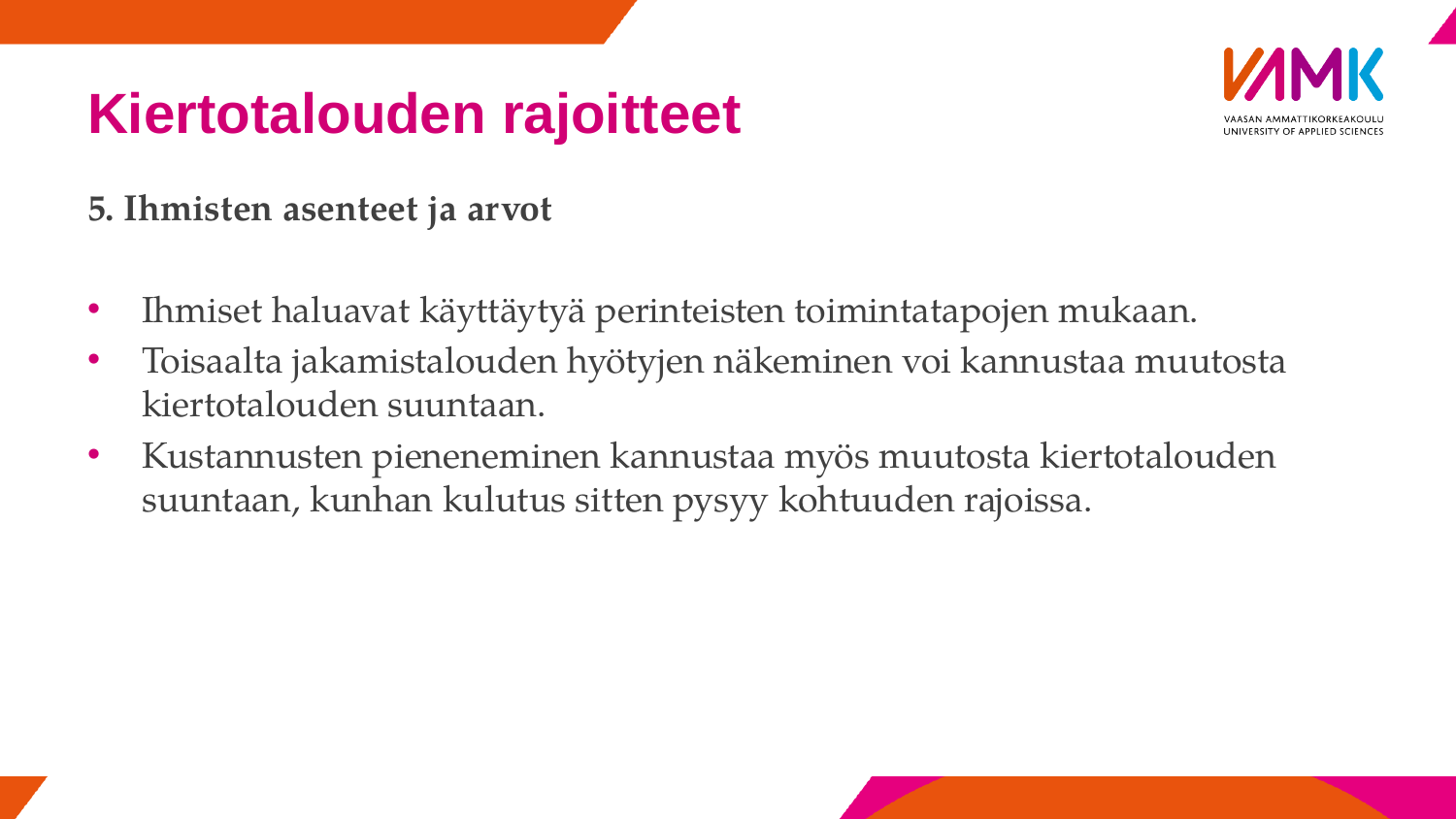

# Kiertotalouden rajoitteet
5. Ihmisten asenteet ja arvot

Ihmiset haluavat käyttäytyä perinteisten toimintatapojen mukaan.
Toisaalta jakamistalouden hyötyjen näkeminen voi kannustaa muutosta kiertotalouden suuntaan.
Kustannusten pieneneminen kannustaa myös muutosta kiertotalouden suuntaan, kunhan kulutus sitten pysyy kohtuuden rajoissa.